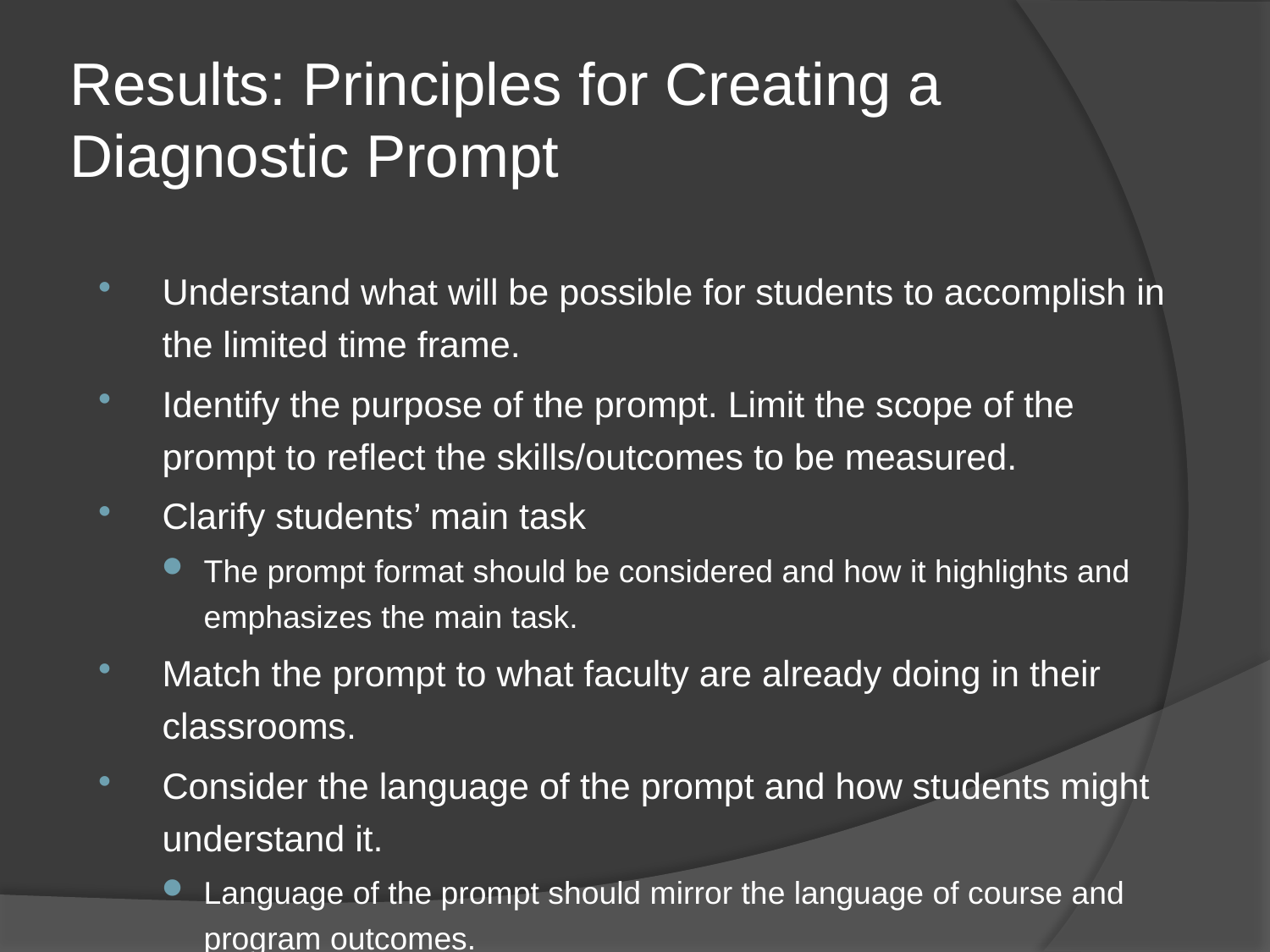

# Results: Principles for Creating a Diagnostic Prompt
Understand what will be possible for students to accomplish in the limited time frame.
Identify the purpose of the prompt. Limit the scope of the prompt to reflect the skills/outcomes to be measured.
Clarify students’ main task
The prompt format should be considered and how it highlights and emphasizes the main task.
Match the prompt to what faculty are already doing in their classrooms.
Consider the language of the prompt and how students might understand it.
Language of the prompt should mirror the language of course and program outcomes.